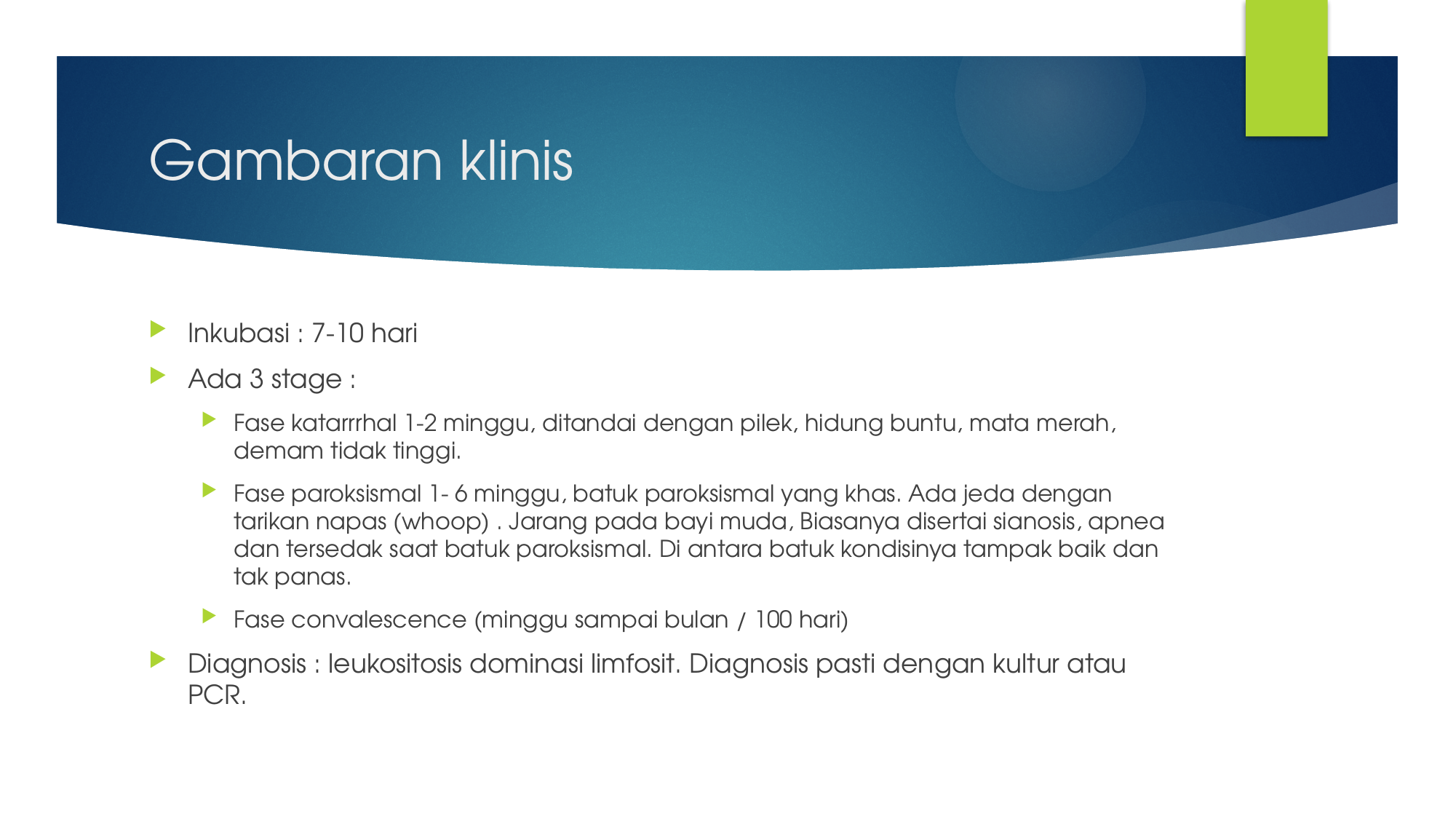

# Gambaran klinis
Inkubasi : 7-10 hari
Ada 3 stage :
Fase katarrrhal 1-2 minggu, ditandai dengan pilek, hidung buntu, mata merah, demam tidak tinggi.
Fase paroksismal 1- 6 minggu, batuk paroksismal yang khas. Ada jeda dengan tarikan napas (whoop) . Jarang pada bayi muda, Biasanya disertai sianosis, apnea dan tersedak saat batuk paroksismal. Di antara batuk kondisinya tampak baik dan tak panas.
Fase convalescence (minggu sampai bulan / 100 hari)
Diagnosis : leukositosis dominasi limfosit. Diagnosis pasti dengan kultur atau PCR.